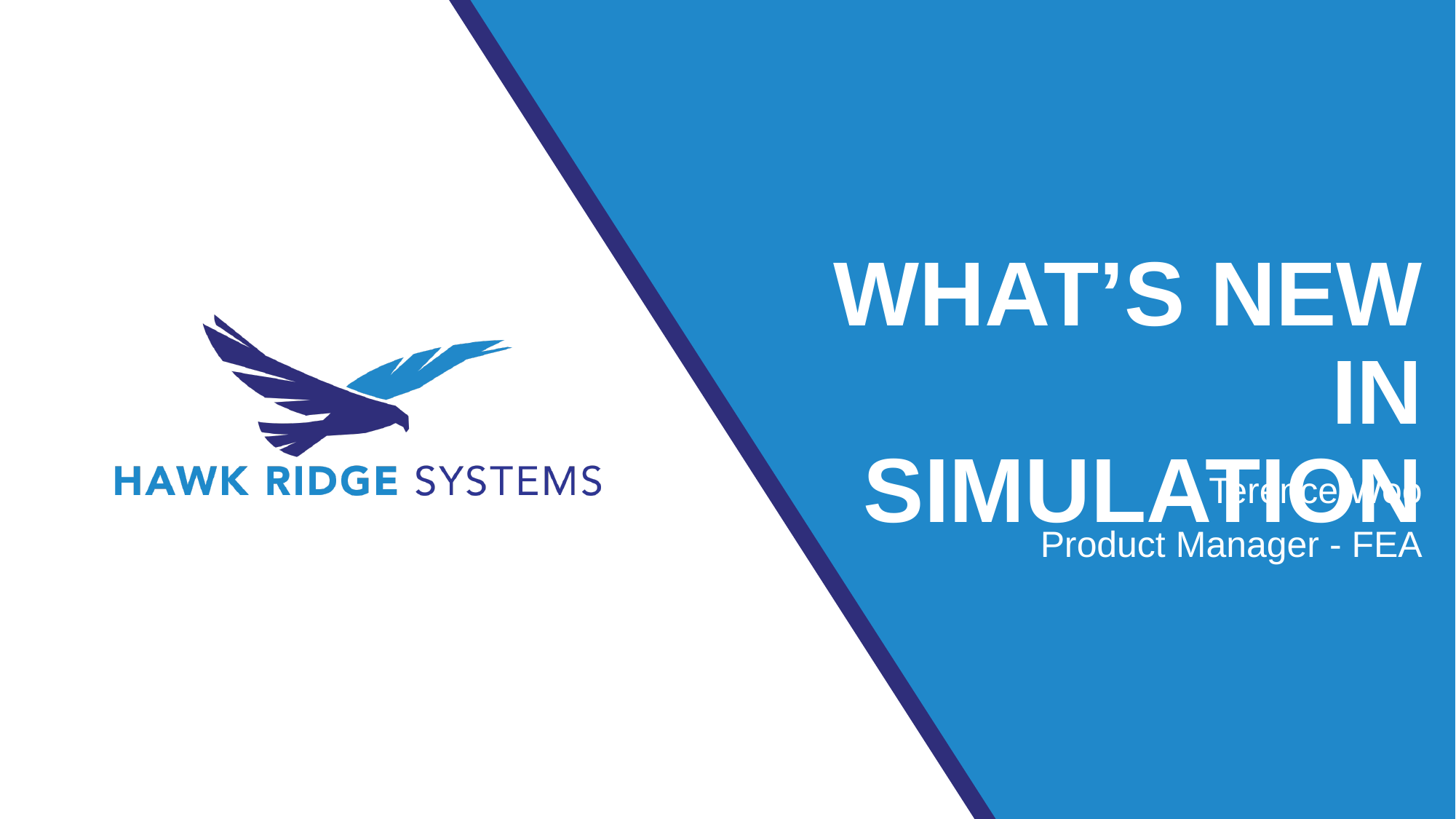

WHAT’S NEW IN SIMULATION
Terence Woo
Product Manager - FEA